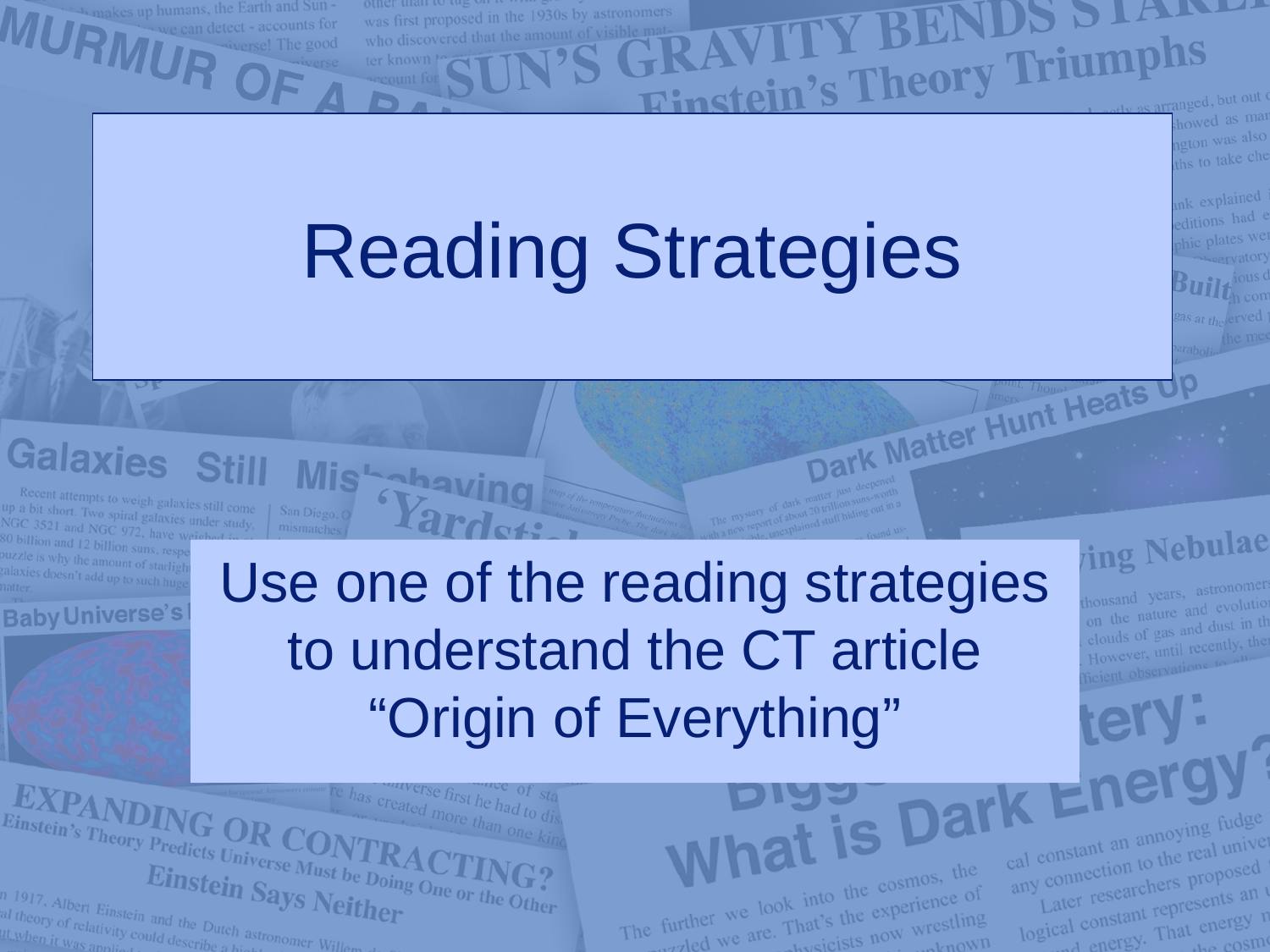

# Reading Strategies
Use one of the reading strategies to understand the CT article “Origin of Everything”